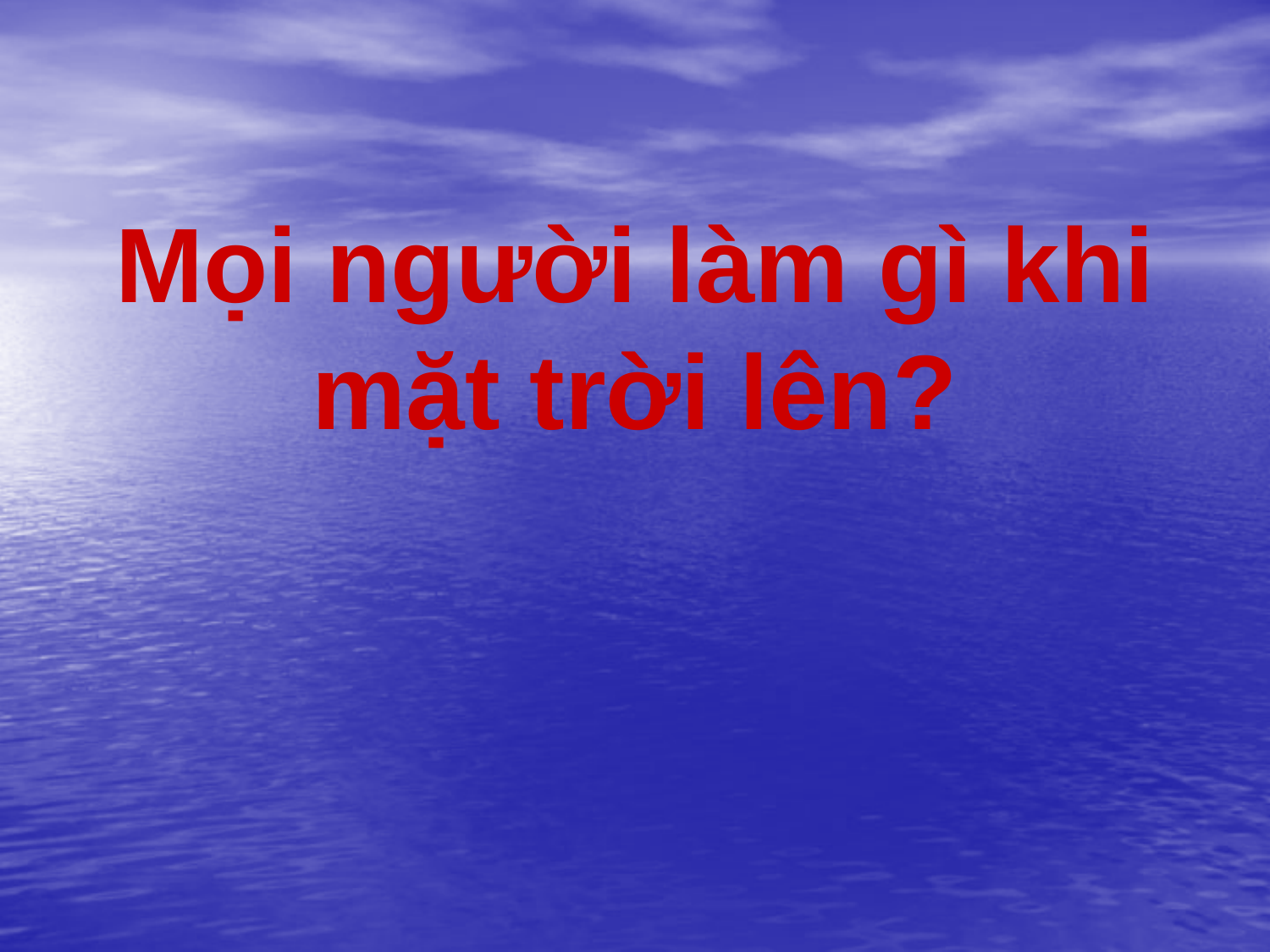

Mọi người làm gì khi mặt trời lên?